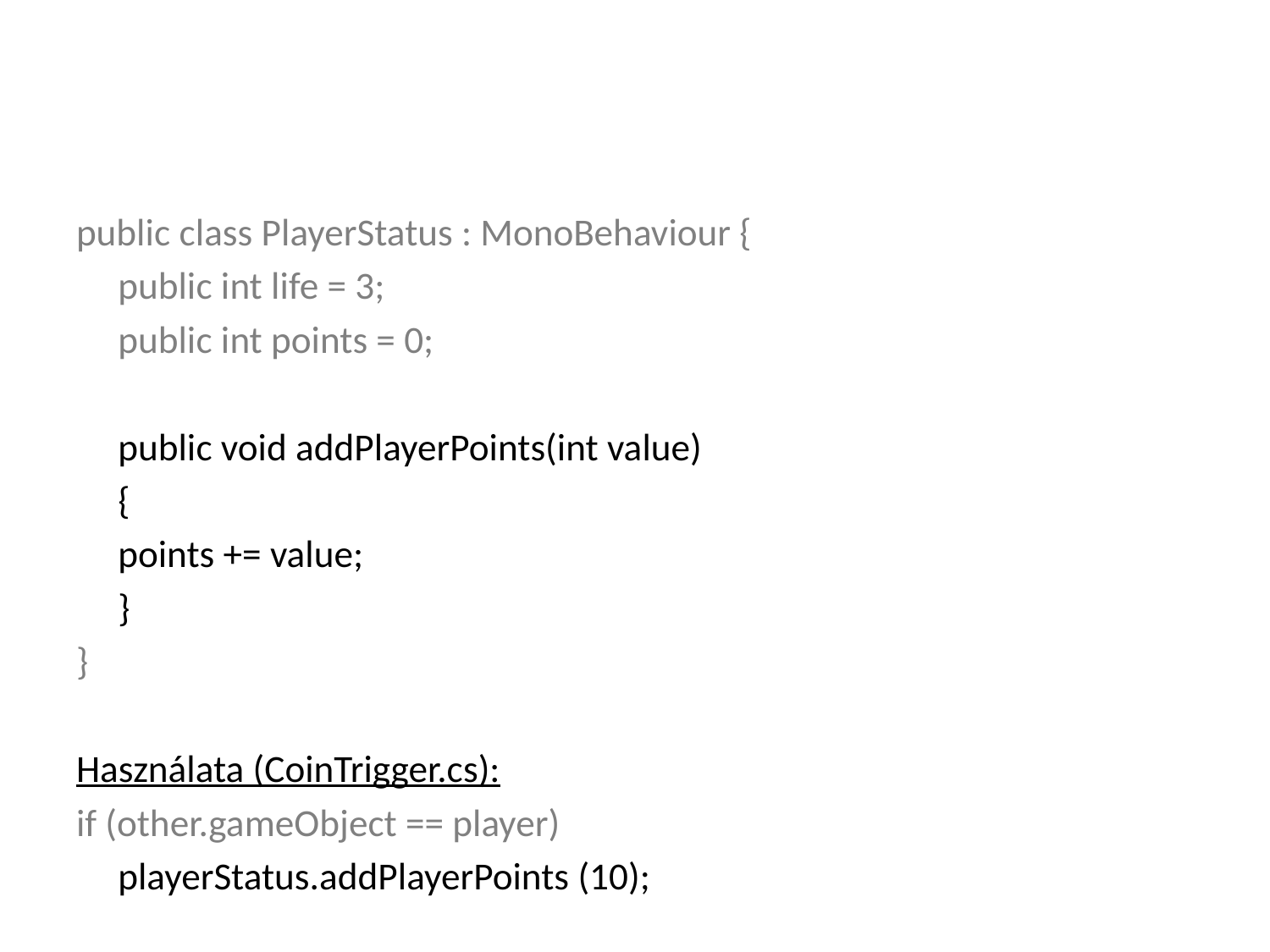

#
public class PlayerStatus : MonoBehaviour {
	public int life = 3;
	public int points = 0;

	public void addPlayerPoints(int value)
	{
		points += value;
	}
}

Használata (CoinTrigger.cs):
if (other.gameObject == player)
			playerStatus.addPlayerPoints (10);